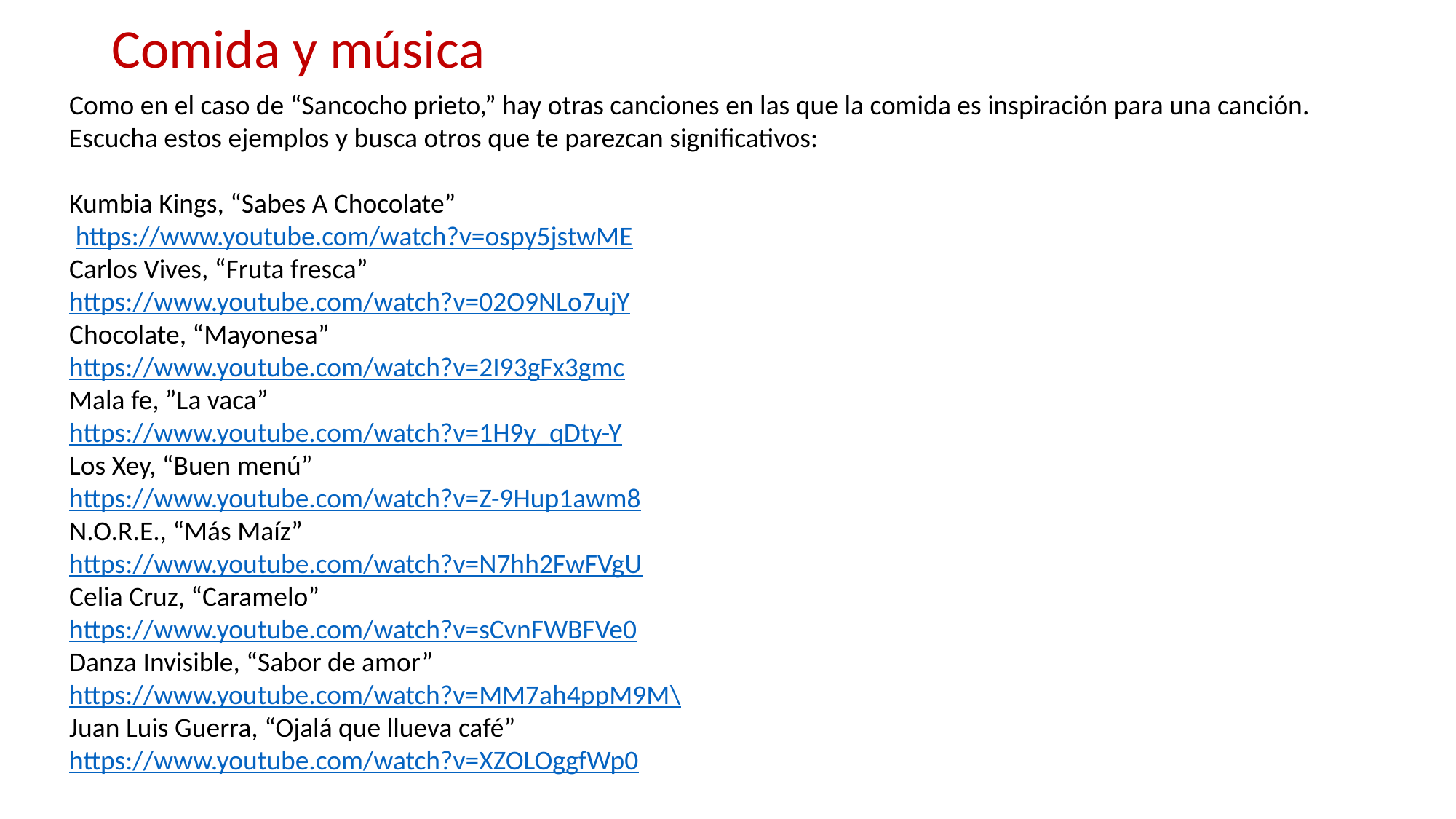

# Comida y música
Como en el caso de “Sancocho prieto,” hay otras canciones en las que la comida es inspiración para una canción. Escucha estos ejemplos y busca otros que te parezcan significativos:

Kumbia Kings, “Sabes A Chocolate”
 https://www.youtube.com/watch?v=ospy5jstwME
Carlos Vives, “Fruta fresca”
https://www.youtube.com/watch?v=02O9NLo7ujY
Chocolate, “Mayonesa”
https://www.youtube.com/watch?v=2I93gFx3gmc
Mala fe, ”La vaca”
https://www.youtube.com/watch?v=1H9y_qDty-Y
Los Xey, “Buen menú”
https://www.youtube.com/watch?v=Z-9Hup1awm8
N.O.R.E., “Más Maíz”
https://www.youtube.com/watch?v=N7hh2FwFVgU
Celia Cruz, “Caramelo”
https://www.youtube.com/watch?v=sCvnFWBFVe0
Danza Invisible, “Sabor de amor”
https://www.youtube.com/watch?v=MM7ah4ppM9M\
Juan Luis Guerra, “Ojalá que llueva café”
https://www.youtube.com/watch?v=XZOLOggfWp0